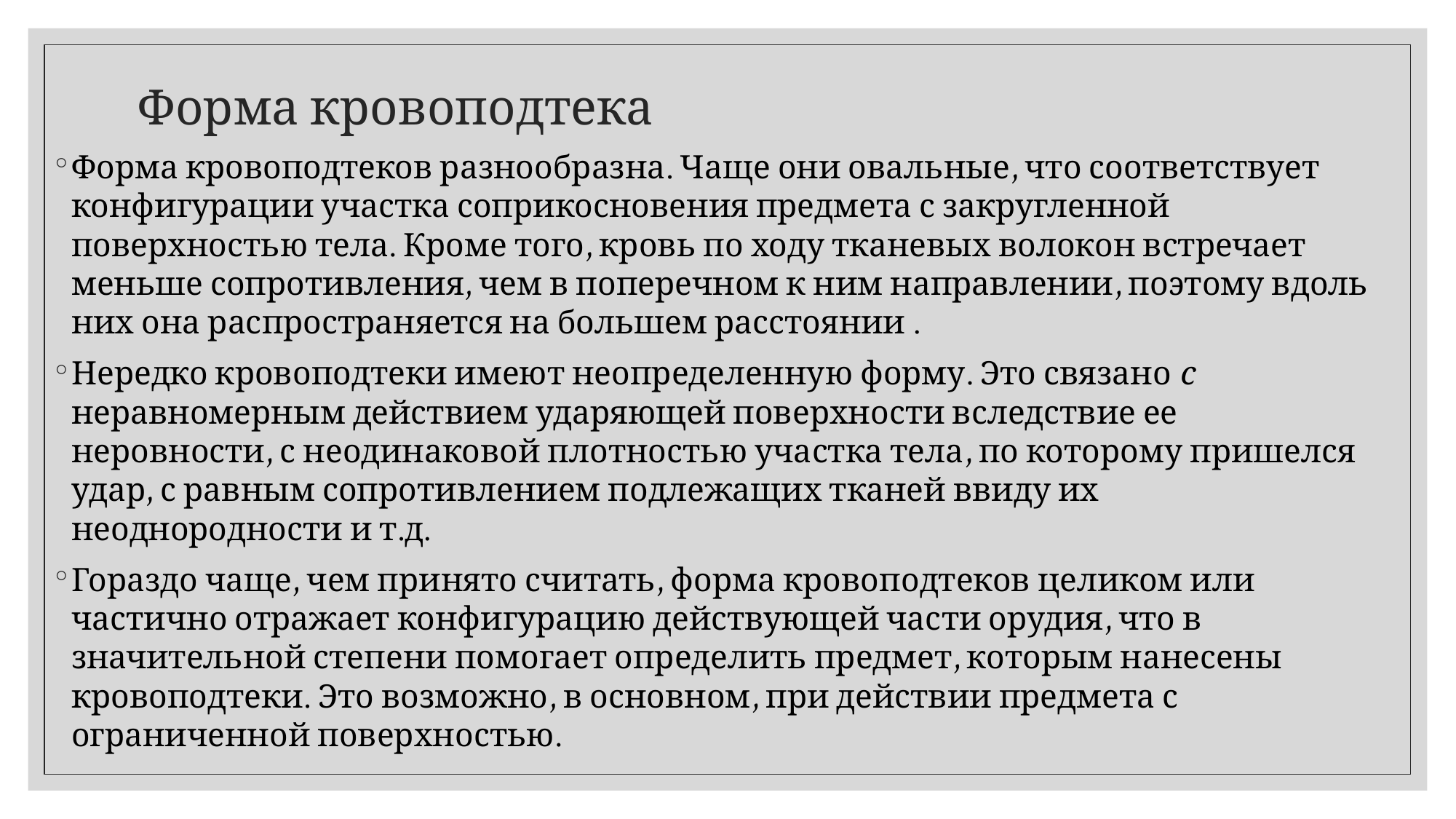

# Форма кровоподтека
Форма кровоподтеков разнообразна. Чаще они овальные, что соответствует конфигурации участка соприкосновения предмета с закругленной поверхностью тела. Кроме того, кровь по ходу тканевых волокон встречает меньше сопротивления, чем в поперечном к ним направлении, поэтому вдоль них она распространяется на большем расстоянии .
Нередко кровоподтеки имеют неопределенную форму. Это связано с неравномерным действием ударяющей поверхности вследствие ее неровности, с неодинаковой плотностью участка тела, по которому пришелся удар, с равным сопротивлением подлежащих тканей ввиду их неоднородности и т.д.
Гораздо чаще, чем принято считать, форма кровоподтеков целиком или частично отражает конфигурацию действующей части орудия, что в значительной степени помогает определить предмет, которым нанесены кровоподтеки. Это возможно, в основном, при действии предмета с ограниченной поверхностью.